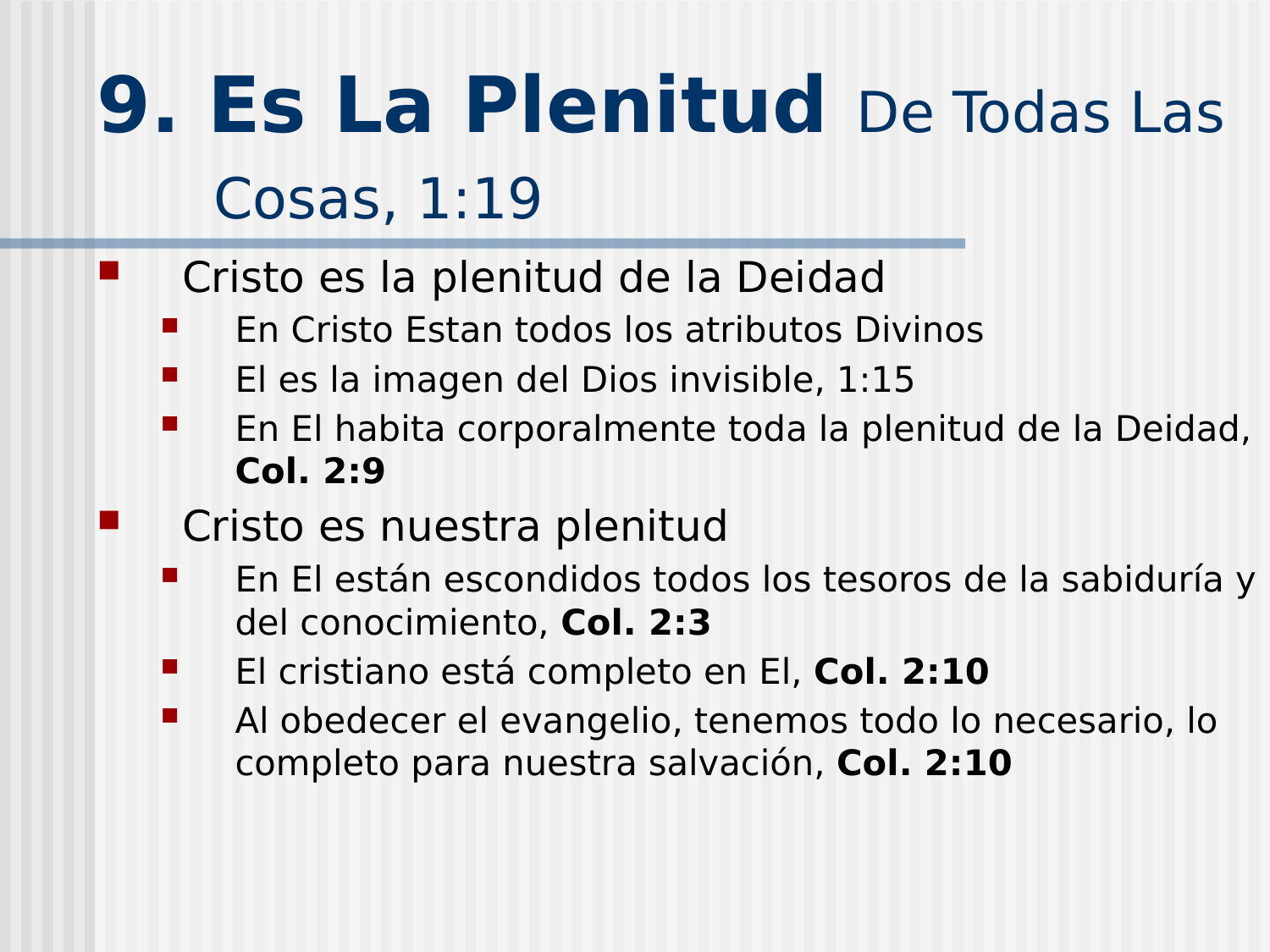

9. Es La Plenitud De Todas Las Cosas, 1:19
Cristo es la plenitud de la Deidad
En Cristo Estan todos los atributos Divinos
El es la imagen del Dios invisible, 1:15
En El habita corporalmente toda la plenitud de la Deidad, Col. 2:9
Cristo es nuestra plenitud
En El están escondidos todos los tesoros de la sabiduría y del conocimiento, Col. 2:3
El cristiano está completo en El, Col. 2:10
Al obedecer el evangelio, tenemos todo lo necesario, lo completo para nuestra salvación, Col. 2:10